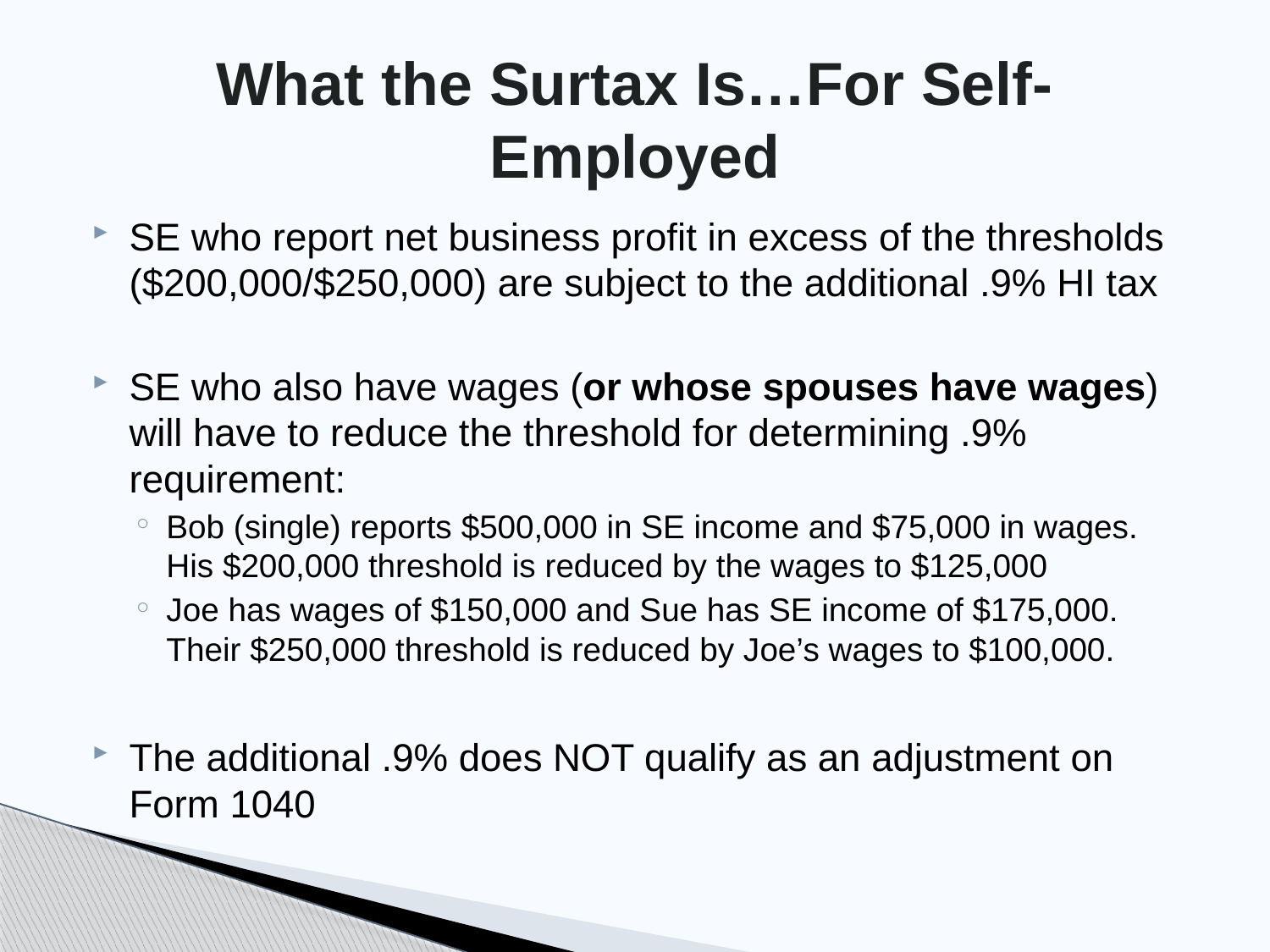

# What the Surtax Is…For Self-Employed
SE who report net business profit in excess of the thresholds ($200,000/$250,000) are subject to the additional .9% HI tax

SE who also have wages (or whose spouses have wages) will have to reduce the threshold for determining .9% requirement:
Bob (single) reports $500,000 in SE income and $75,000 in wages.  His $200,000 threshold is reduced by the wages to $125,000
Joe has wages of $150,000 and Sue has SE income of $175,000.  Their $250,000 threshold is reduced by Joe’s wages to $100,000.

The additional .9% does NOT qualify as an adjustment on Form 1040